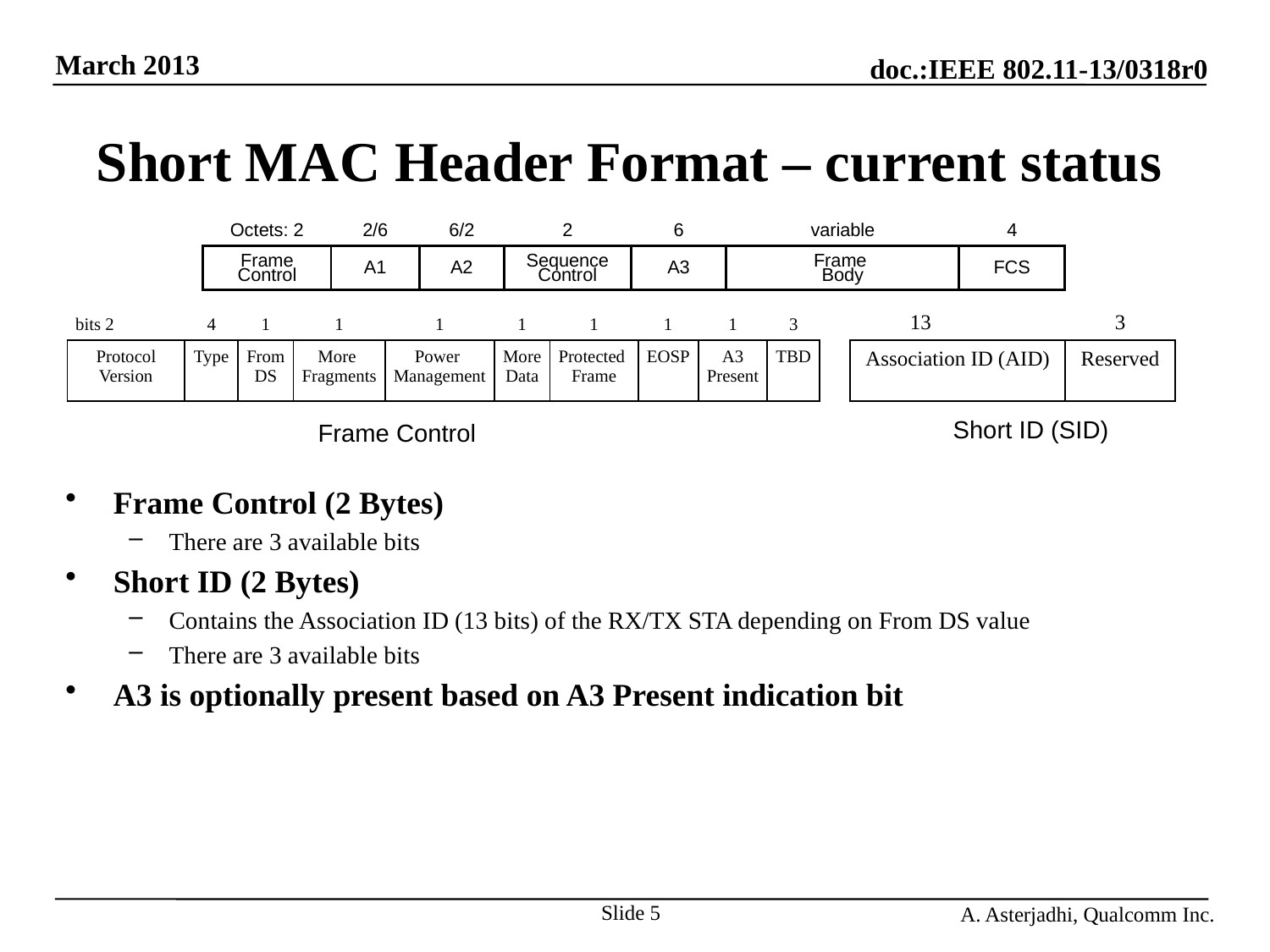

# Short MAC Header Format – current status
| Octets: 2 | 2/6 | 6/2 | 2 | 6 | variable | 4 |
| --- | --- | --- | --- | --- | --- | --- |
| Frame Control | A1 | A2 | Sequence Control | A3 | Frame Body | FCS |

Frame Control (2 Bytes)
There are 3 available bits
Short ID (2 Bytes)
Contains the Association ID (13 bits) of the RX/TX STA depending on From DS value
There are 3 available bits
A3 is optionally present based on A3 Present indication bit

| bits 2 | 4 | 1 | 1 | 1 | 1 | 1 | 1 | 1 | 3 |
| --- | --- | --- | --- | --- | --- | --- | --- | --- | --- |
| Protocol Version | Type | From DS | More Fragments | Power Management | More Data | Protected Frame | EOSP | A3 Present | TBD |
| 13 | 3 |
| --- | --- |
| Association ID (AID) | Reserved |
Short ID (SID)
Frame Control
Slide 5